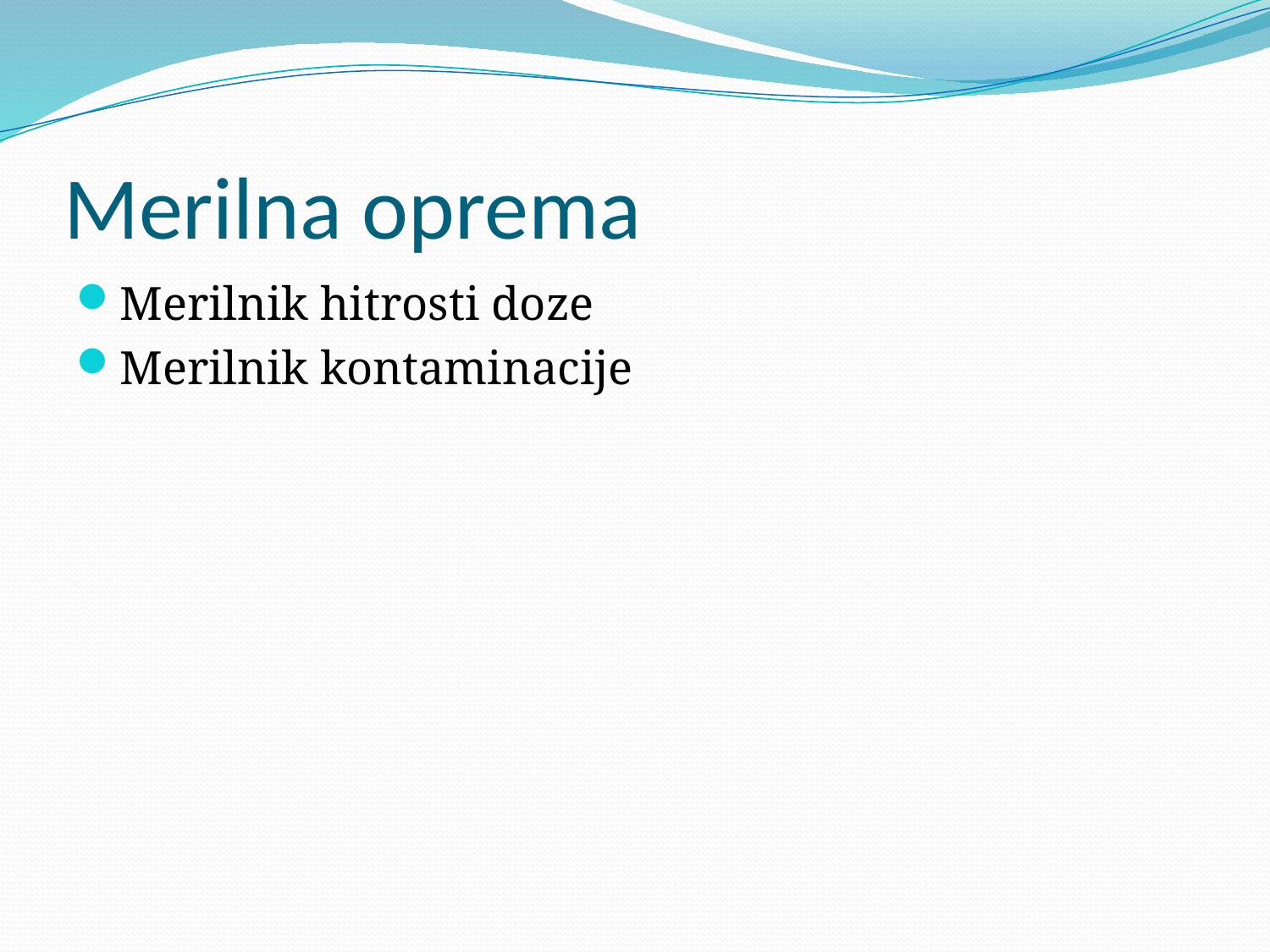

# Merilna oprema
Merilnik hitrosti doze
Merilnik kontaminacije